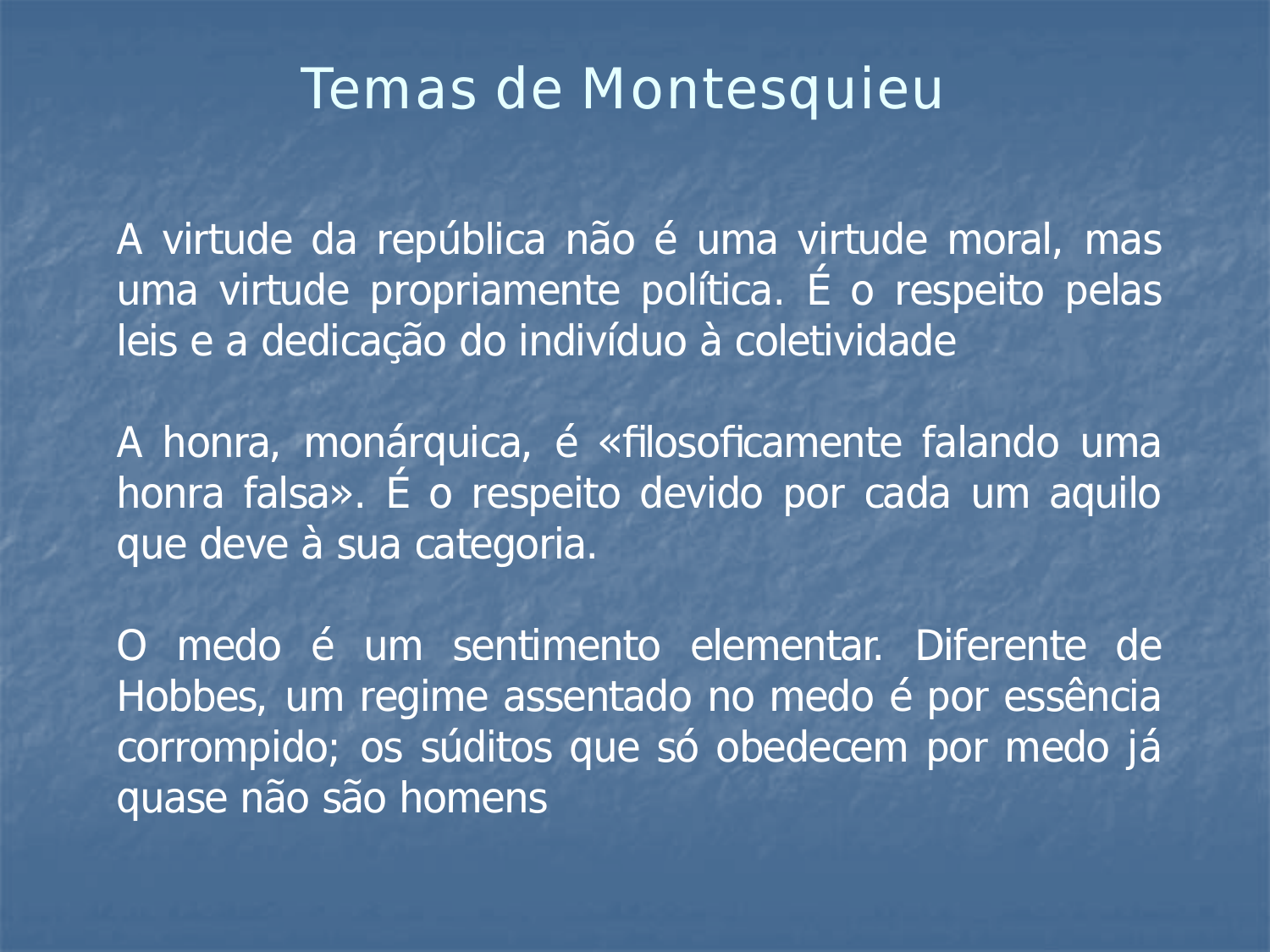

Temas de Montesquieu
A virtude da república não é uma virtude moral, mas uma virtude propriamente política. É o respeito pelas leis e a dedicação do indivíduo à coletividade

A honra, monárquica, é «filosoficamente falando uma honra falsa». É o respeito devido por cada um aquilo que deve à sua categoria.

O medo é um sentimento elementar. Diferente de Hobbes, um regime assentado no medo é por essência corrompido; os súditos que só obedecem por medo já quase não são homens